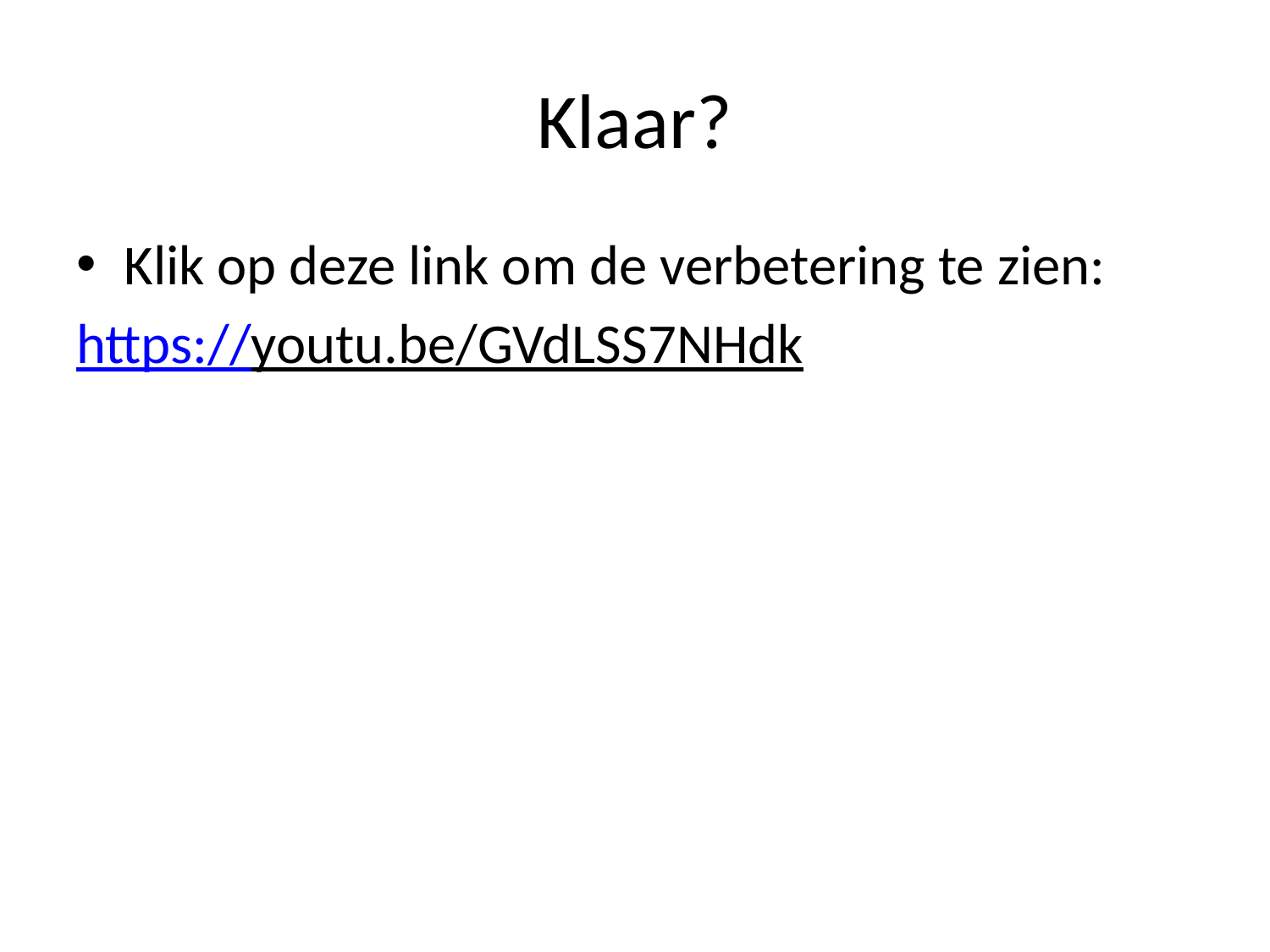

# Klaar?
Klik op deze link om de verbetering te zien:
https://youtu.be/GVdLSS7NHdk